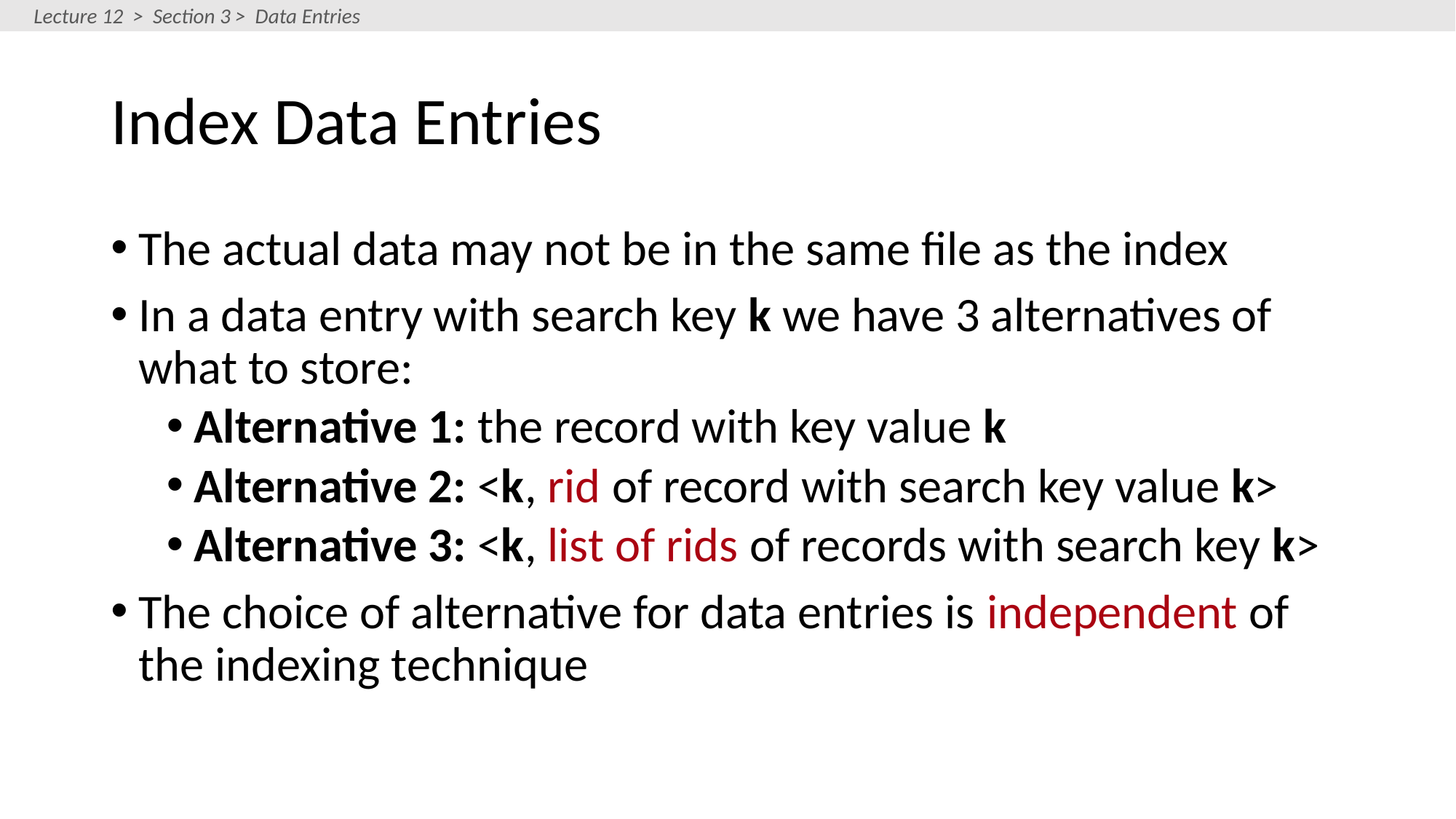

Lecture 12  >  Section 3 >  Data Entries
# Index Data Entries
The actual data may not be in the same file as the index
In a data entry with search key k we have 3 alternatives of what to store:
Alternative 1: the record with key value k
Alternative 2: <k, rid of record with search key value k>
Alternative 3: <k, list of rids of records with search key k>
The choice of alternative for data entries is independent of the indexing technique